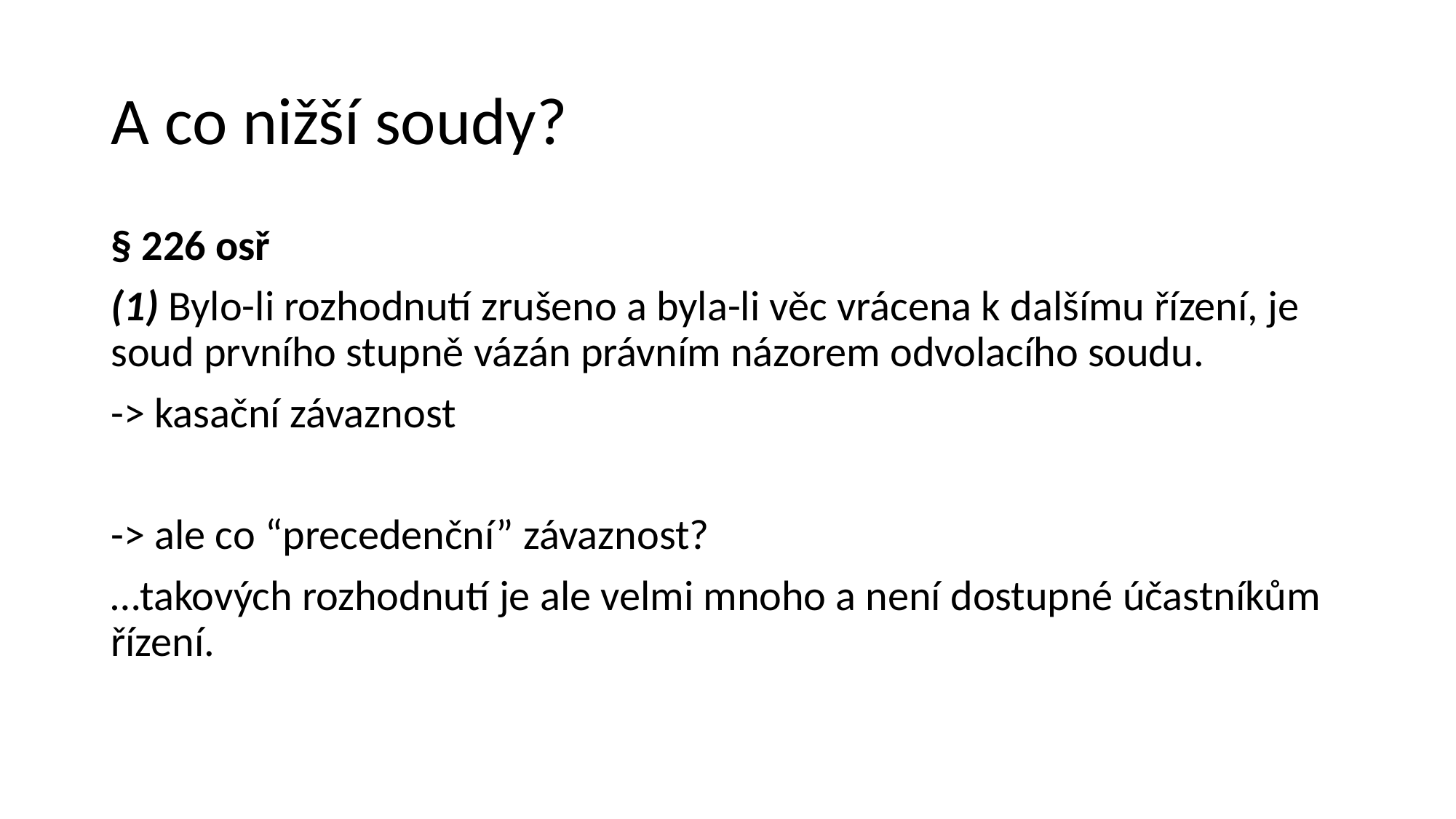

# A co nižší soudy?
§ 226 osř
(1) Bylo-li rozhodnutí zrušeno a byla-li věc vrácena k dalšímu řízení, je soud prvního stupně vázán právním názorem odvolacího soudu.
-> kasační závaznost

-> ale co “precedenční” závaznost?
…takových rozhodnutí je ale velmi mnoho a není dostupné účastníkům řízení.